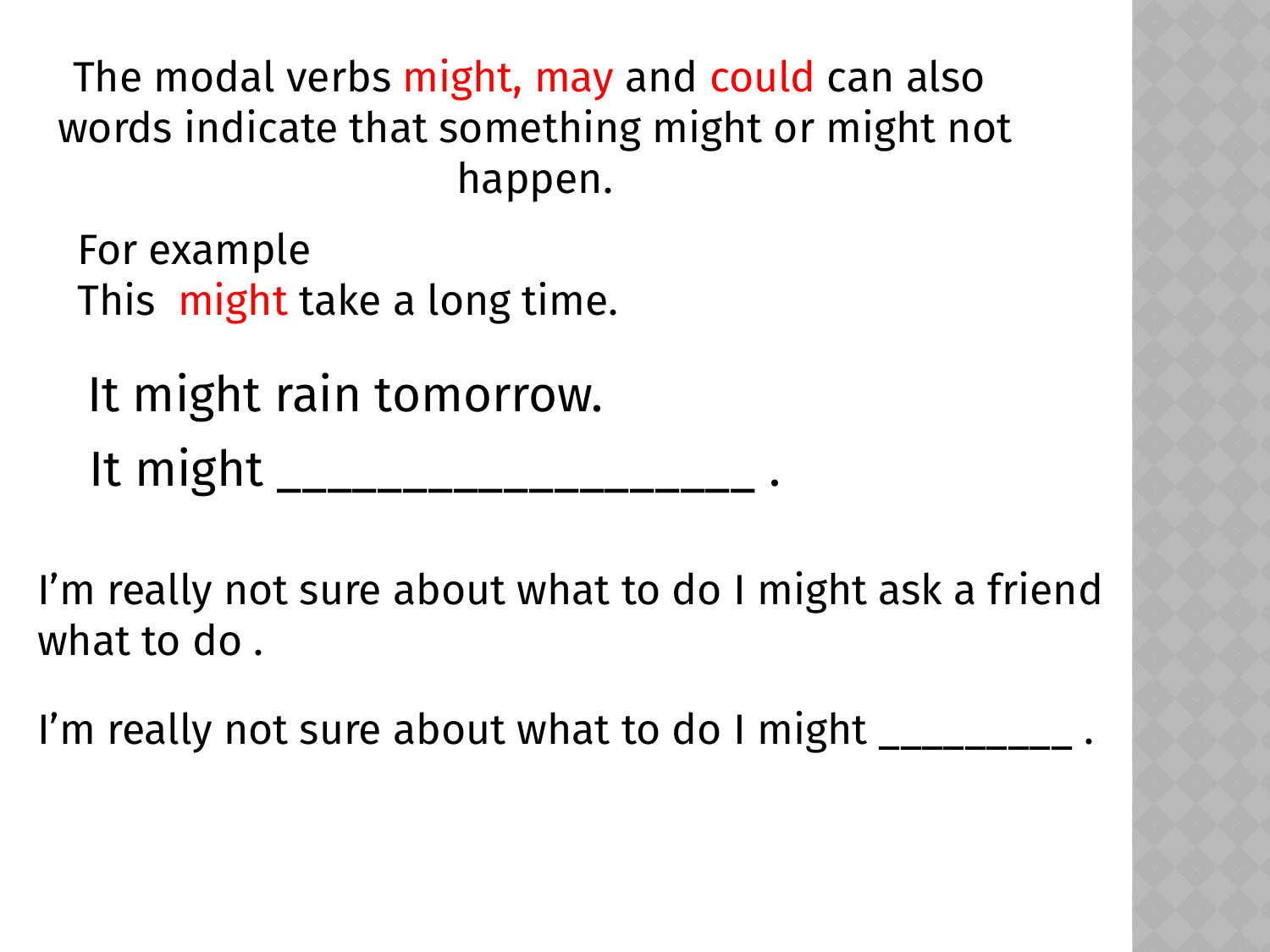

The modal verbs might, may and could can also  words indicate that something might or might not happen.
For example
This  might take a long time.
It might rain tomorrow.
It might ___________________ .
I’m really not sure about what to do I might ask a friend what to do .
I’m really not sure about what to do I might _________ .